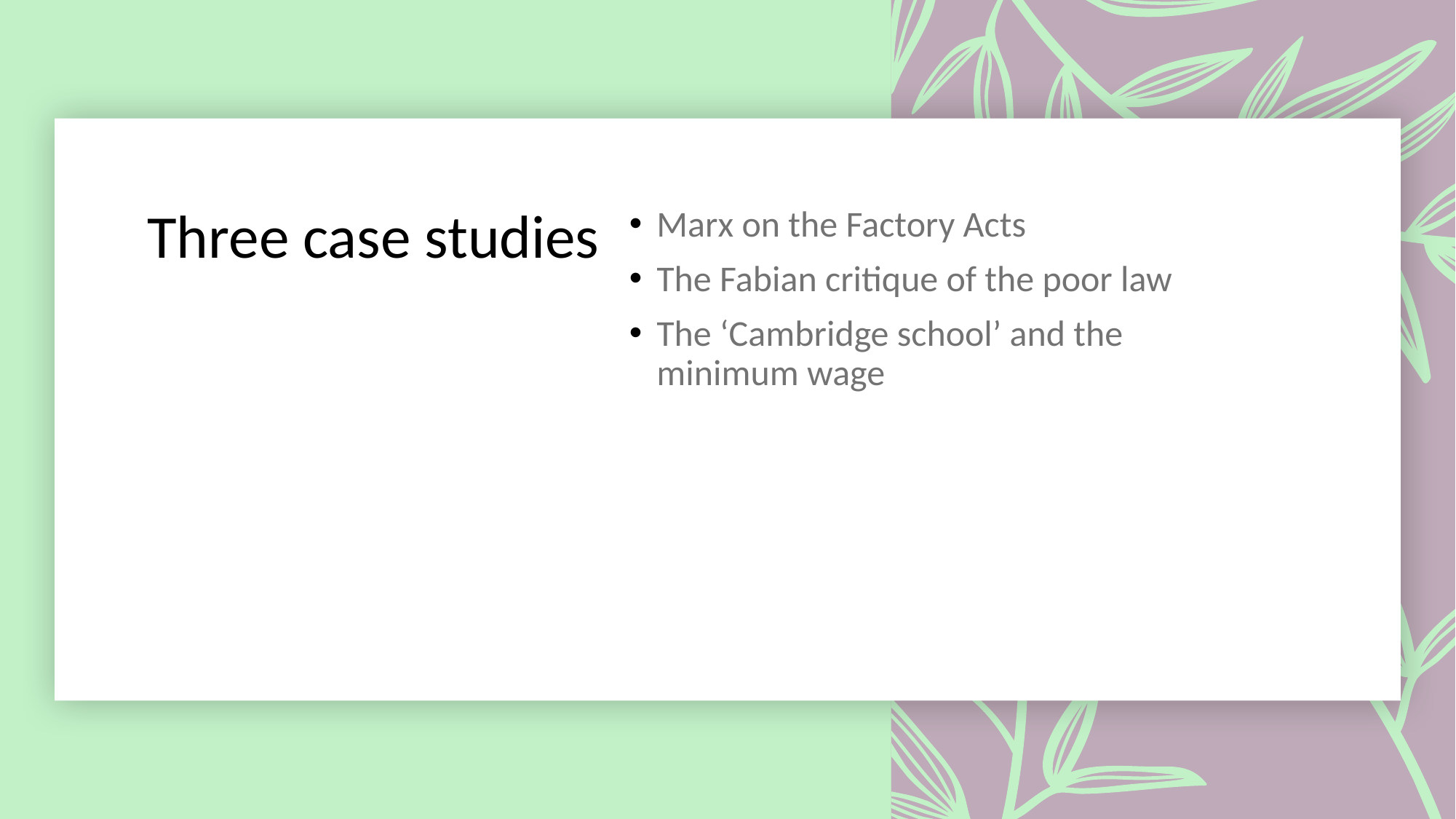

# Three case studies
Marx on the Factory Acts
The Fabian critique of the poor law
The ‘Cambridge school’ and the minimum wage